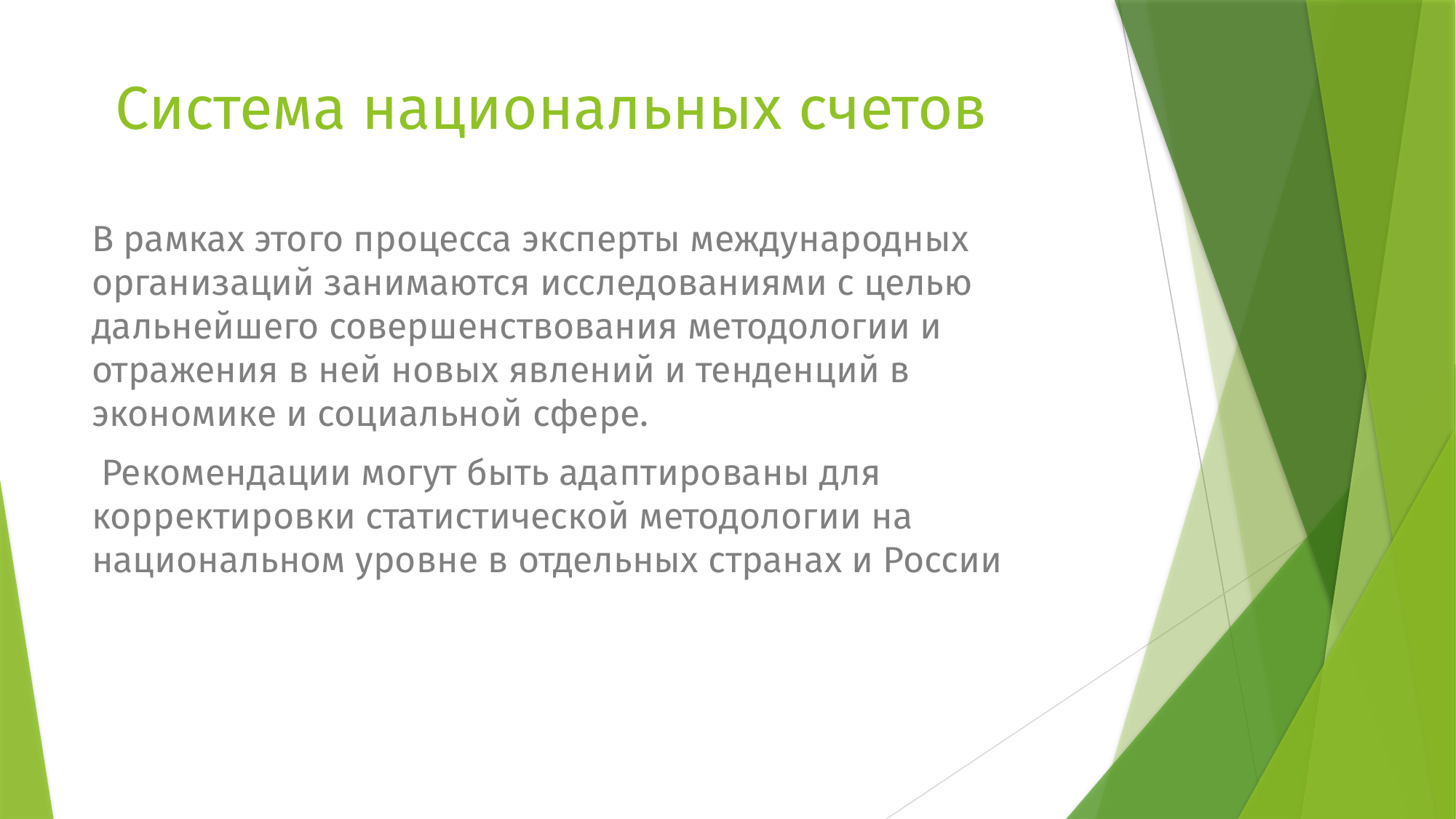

# Система национальных счетов
В рамках этого процесса эксперты международных организаций занимаются исследованиями с целью дальнейшего совершенствования методологии и отражения в ней новых явлений и тенденций в экономике и социальной сфере.
 Рекомендации могут быть адаптированы для корректировки статистической методологии на национальном уровне в отдельных странах и России